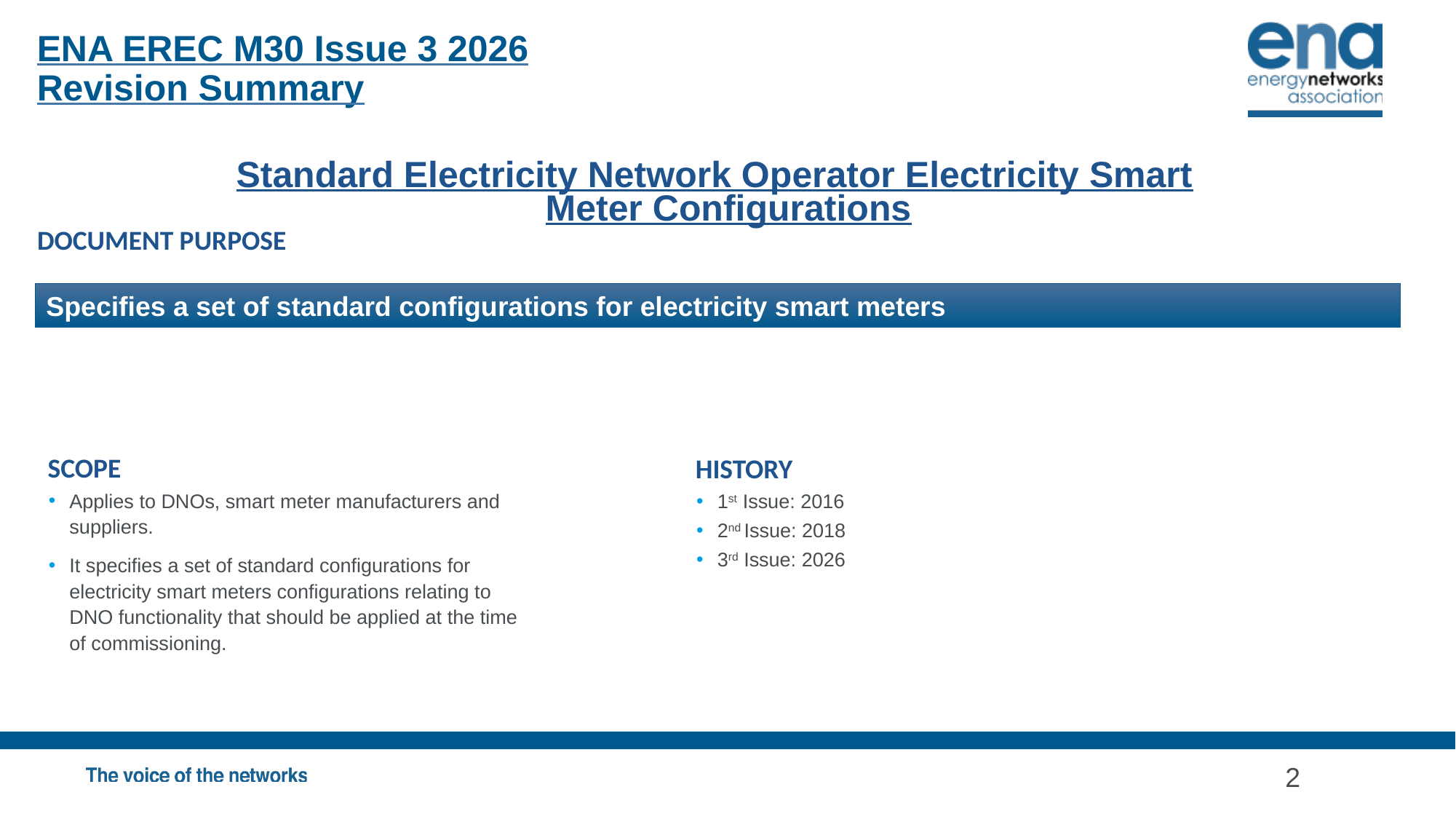

ENA EREC M30 Issue 3 2026
Revision Summary
Standard Electricity Network Operator Electricity Smart Meter Configurations
DOCUMENT PURPOSE
Specifies a set of standard configurations for electricity smart meters
SCOPE
Applies to DNOs, smart meter manufacturers and suppliers.
It specifies a set of standard configurations for electricity smart meters configurations relating to DNO functionality that should be applied at the time of commissioning.
HISTORY
1st Issue: 2016
2nd Issue: 2018
3rd Issue: 2026
2